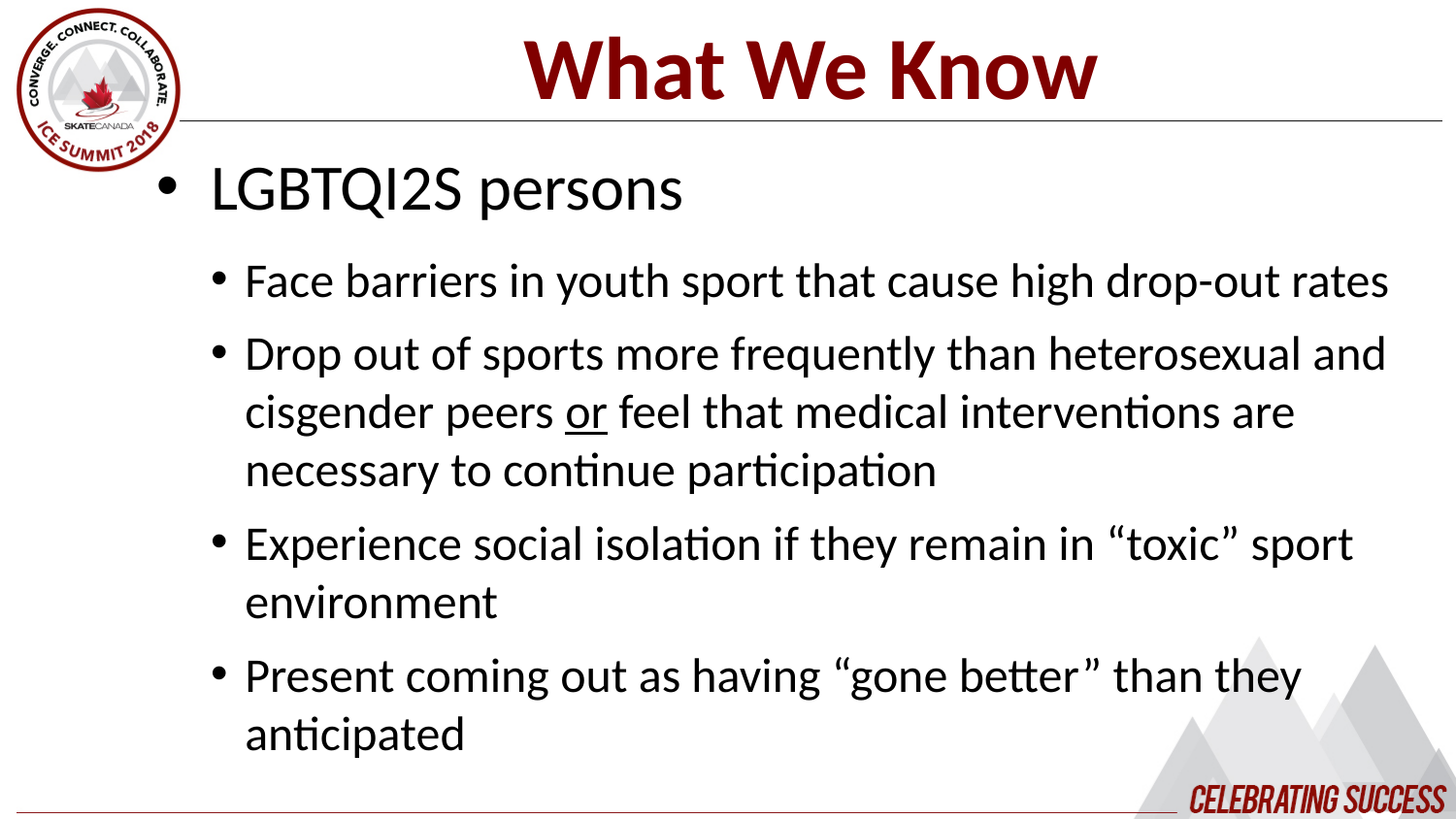

What We Know
LGBTQI2S persons
Face barriers in youth sport that cause high drop-out rates
Drop out of sports more frequently than heterosexual and cisgender peers or feel that medical interventions are necessary to continue participation
Experience social isolation if they remain in “toxic” sport environment
Present coming out as having “gone better” than they anticipated